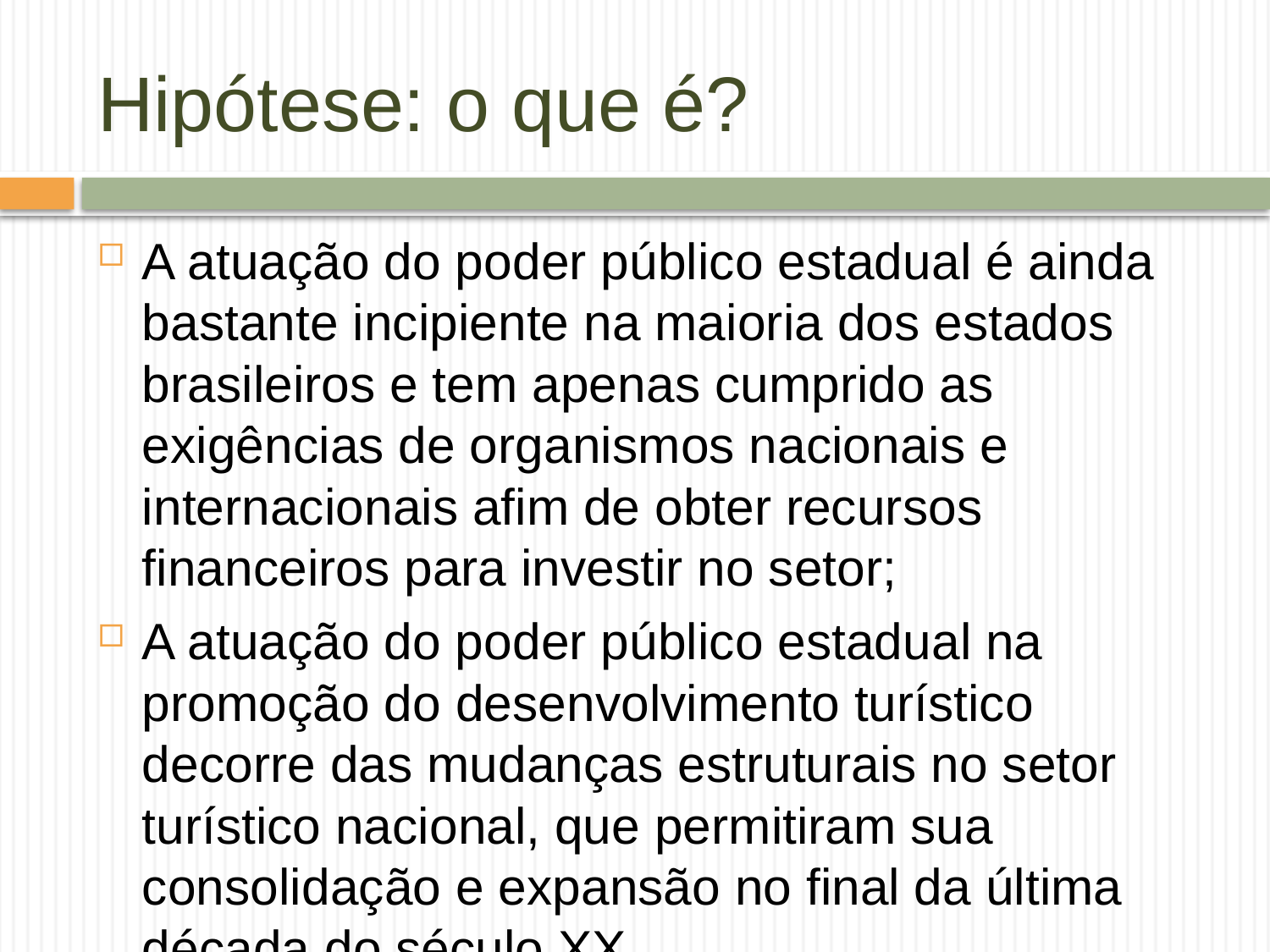

# Hipótese: o que é?
A atuação do poder público estadual é ainda bastante incipiente na maioria dos estados brasileiros e tem apenas cumprido as exigências de organismos nacionais e internacionais afim de obter recursos financeiros para investir no setor;
A atuação do poder público estadual na promoção do desenvolvimento turístico decorre das mudanças estruturais no setor turístico nacional, que permitiram sua consolidação e expansão no final da última década do século XX